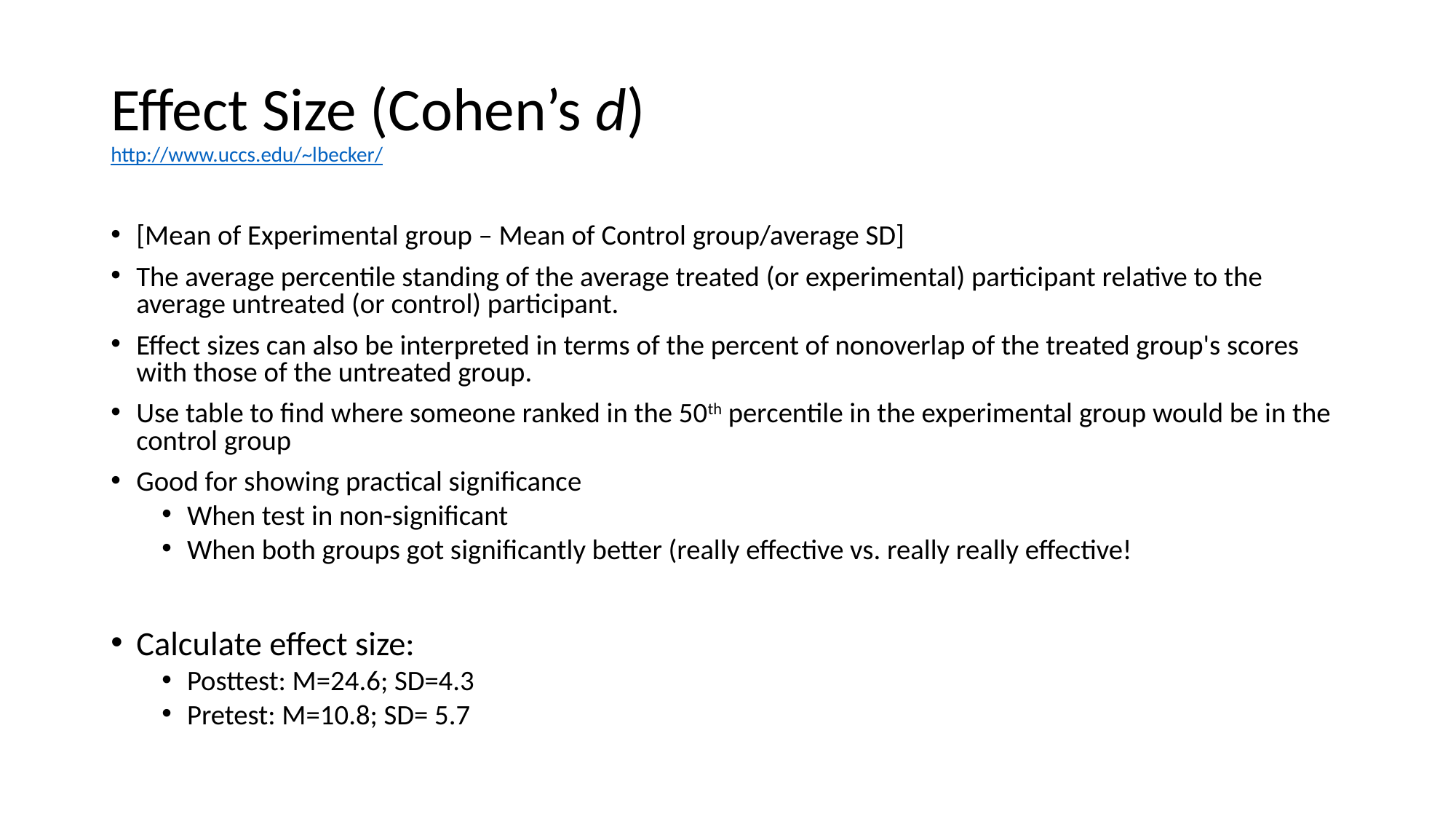

# Effect Size (Cohen’s d) http://www.uccs.edu/~lbecker/
[Mean of Experimental group – Mean of Control group/average SD]
The average percentile standing of the average treated (or experimental) participant relative to the average untreated (or control) participant.
Effect sizes can also be interpreted in terms of the percent of nonoverlap of the treated group's scores with those of the untreated group.
Use table to find where someone ranked in the 50th percentile in the experimental group would be in the control group
Good for showing practical significance
When test in non-significant
When both groups got significantly better (really effective vs. really really effective!

Calculate effect size:
Posttest: M=24.6; SD=4.3
Pretest: M=10.8; SD= 5.7